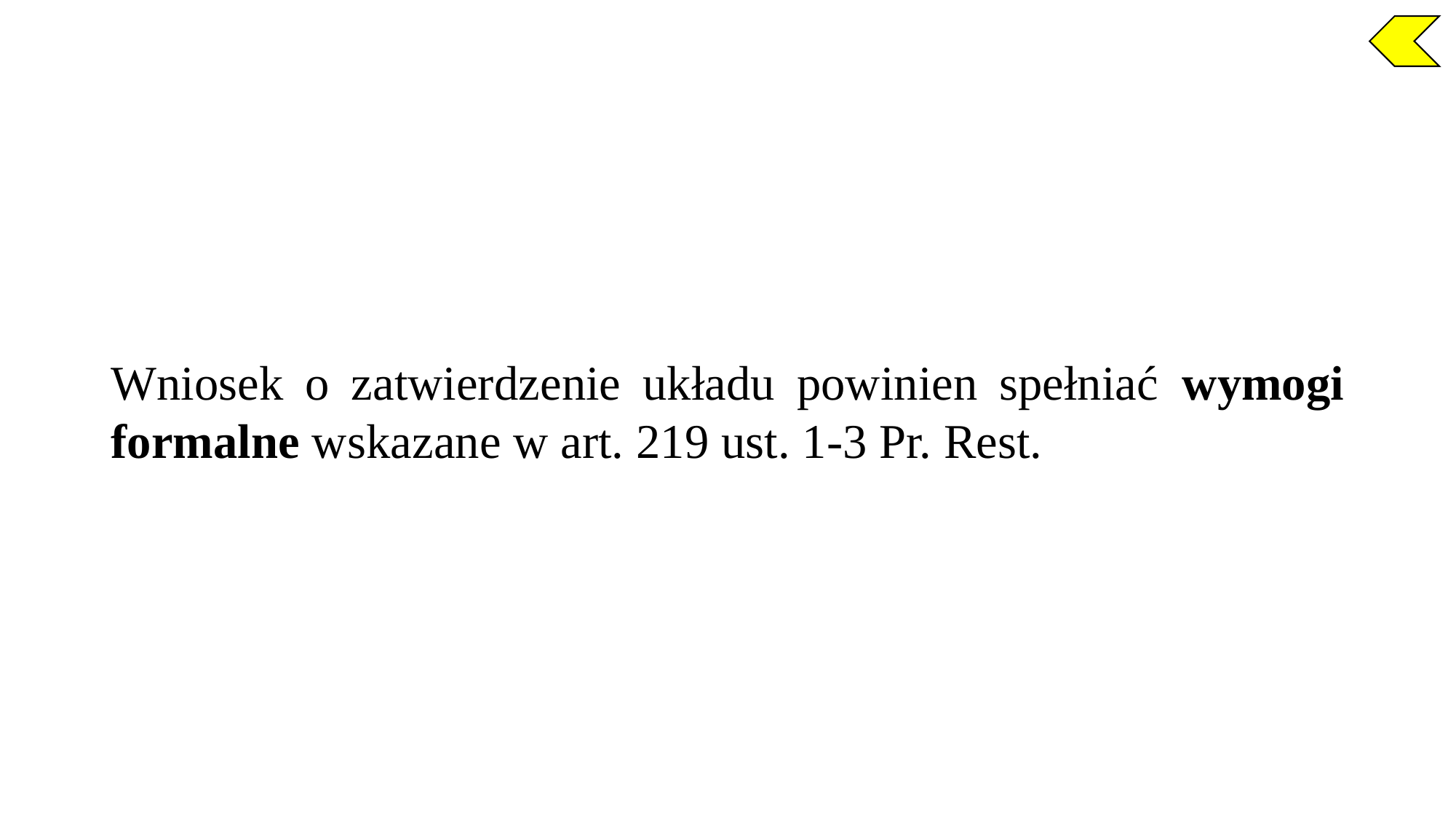

Wniosek o zatwierdzenie układu powinien spełniać wymogi formalne wskazane w art. 219 ust. 1-3 Pr. Rest.